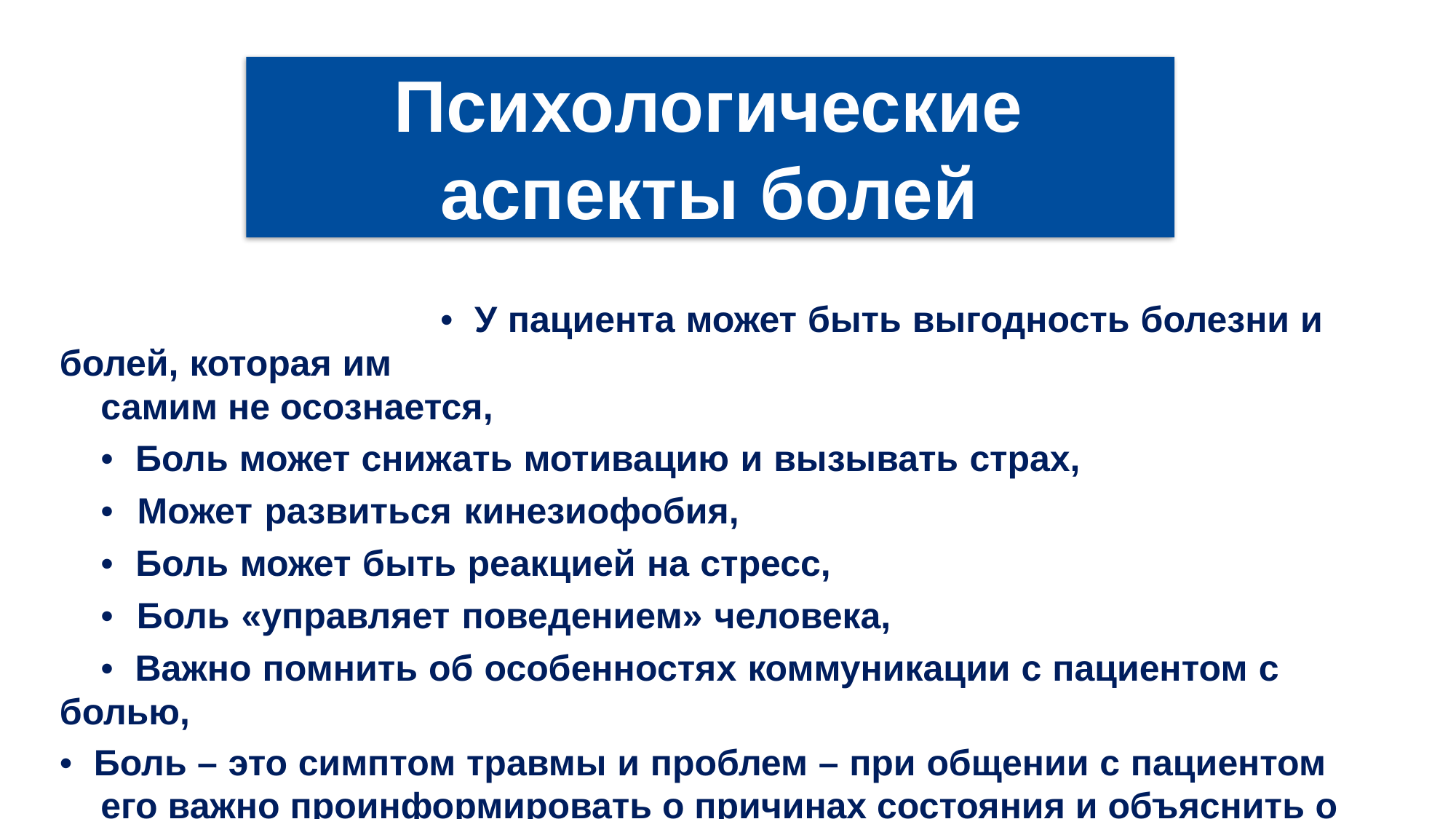

Психологические
аспекты болей

•  У пациента может быть выгодность болезни и болей, которая им
самим не осознается,

•  Боль может снижать мотивацию и вызывать страх,

•  Может развиться кинезиофобия,

•  Боль может быть реакцией на стресс,

•  Боль «управляет поведением» человека,

•  Важно помнить об особенностях коммуникации с пациентом с болью,

•  Боль – это симптом травмы и проблем – при общении с пациентом его важно проинформировать о причинах состояния и объяснить о перспективах.